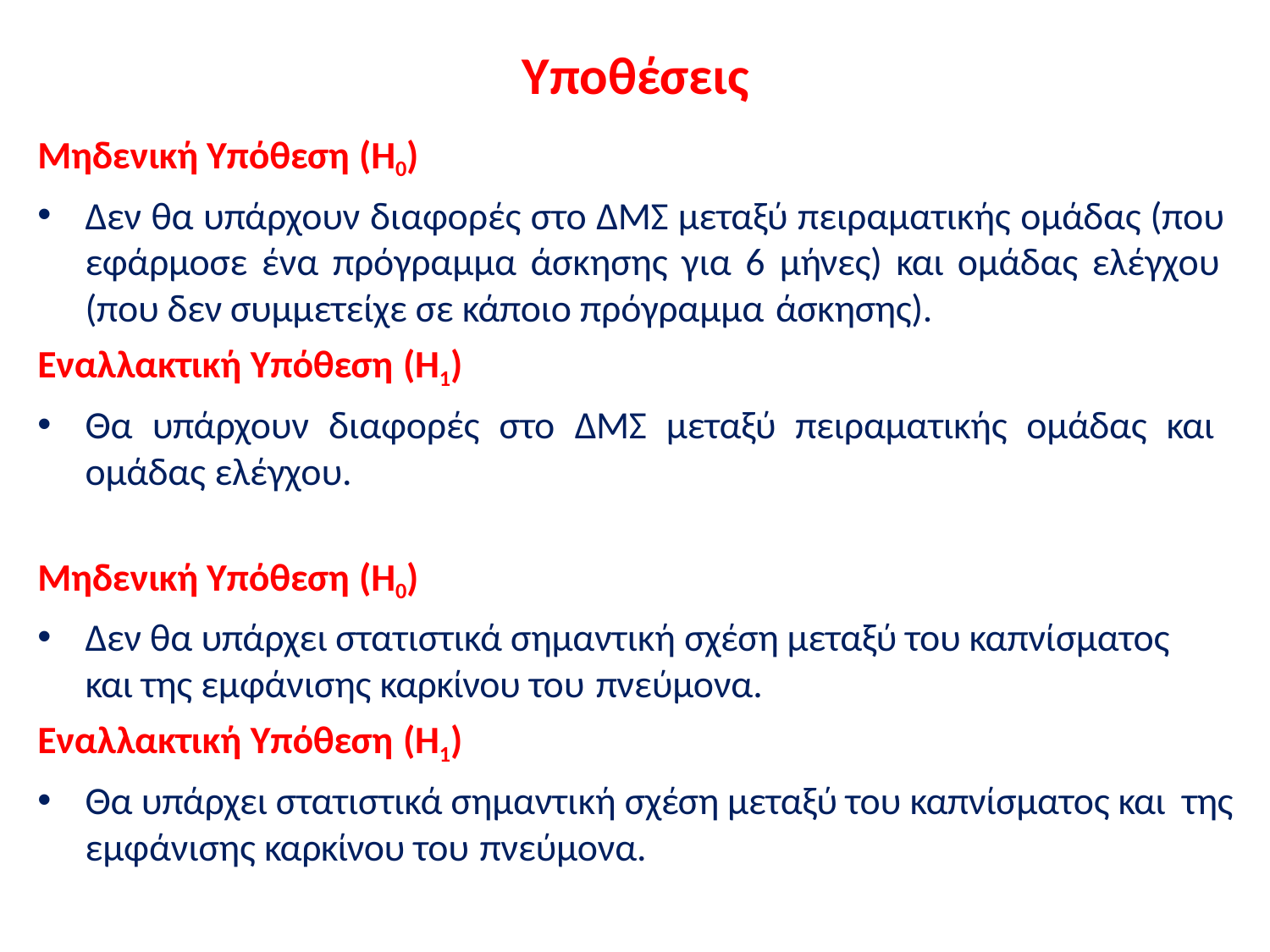

# Υποθέσεις
Μηδενική Υπόθεση (H0)
Δεν θα υπάρχουν διαφορές στο ΔΜΣ μεταξύ πειραματικής ομάδας (που  εφάρμοσε ένα πρόγραμμα άσκησης για 6 μήνες) και ομάδας ελέγχου  (που δεν συμμετείχε σε κάποιο πρόγραμμα άσκησης).
Εναλλακτική Υπόθεση (Η1)
Θα υπάρχουν διαφορές στο ΔΜΣ μεταξύ πειραματικής ομάδας και  ομάδας ελέγχου.

Μηδενική Υπόθεση (H0)
Δεν θα υπάρχει στατιστικά σημαντική σχέση μεταξύ του καπνίσματος  και της εμφάνισης καρκίνου του πνεύμονα.
Εναλλακτική Υπόθεση (Η1)
Θα υπάρχει στατιστικά σημαντική σχέση μεταξύ του καπνίσματος και  της εμφάνισης καρκίνου του πνεύμονα.